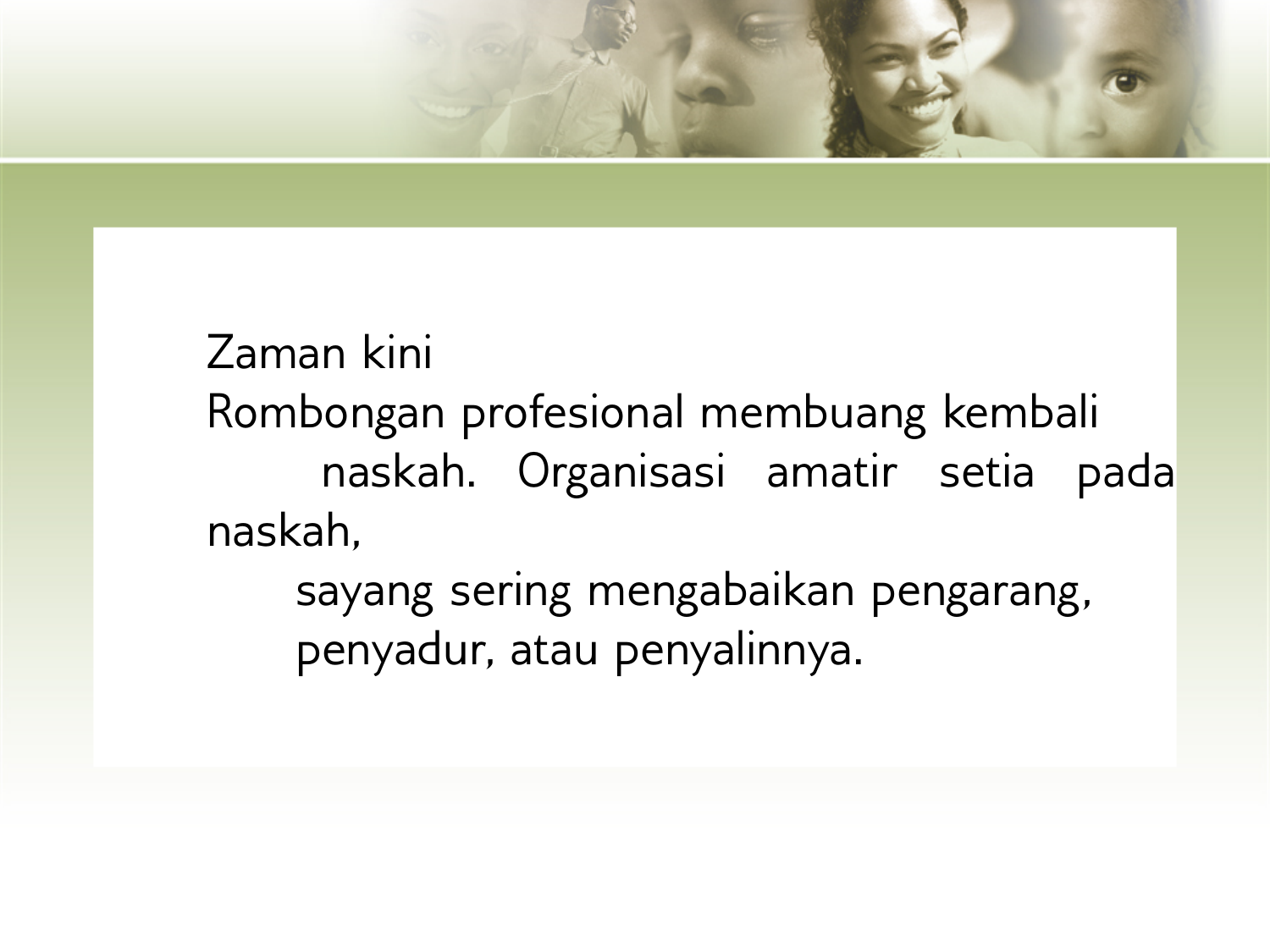

#
Zaman kini
Rombongan profesional membuang kembali
      naskah. Organisasi amatir setia pada naskah,
      sayang sering mengabaikan pengarang,
      penyadur, atau penyalinnya.